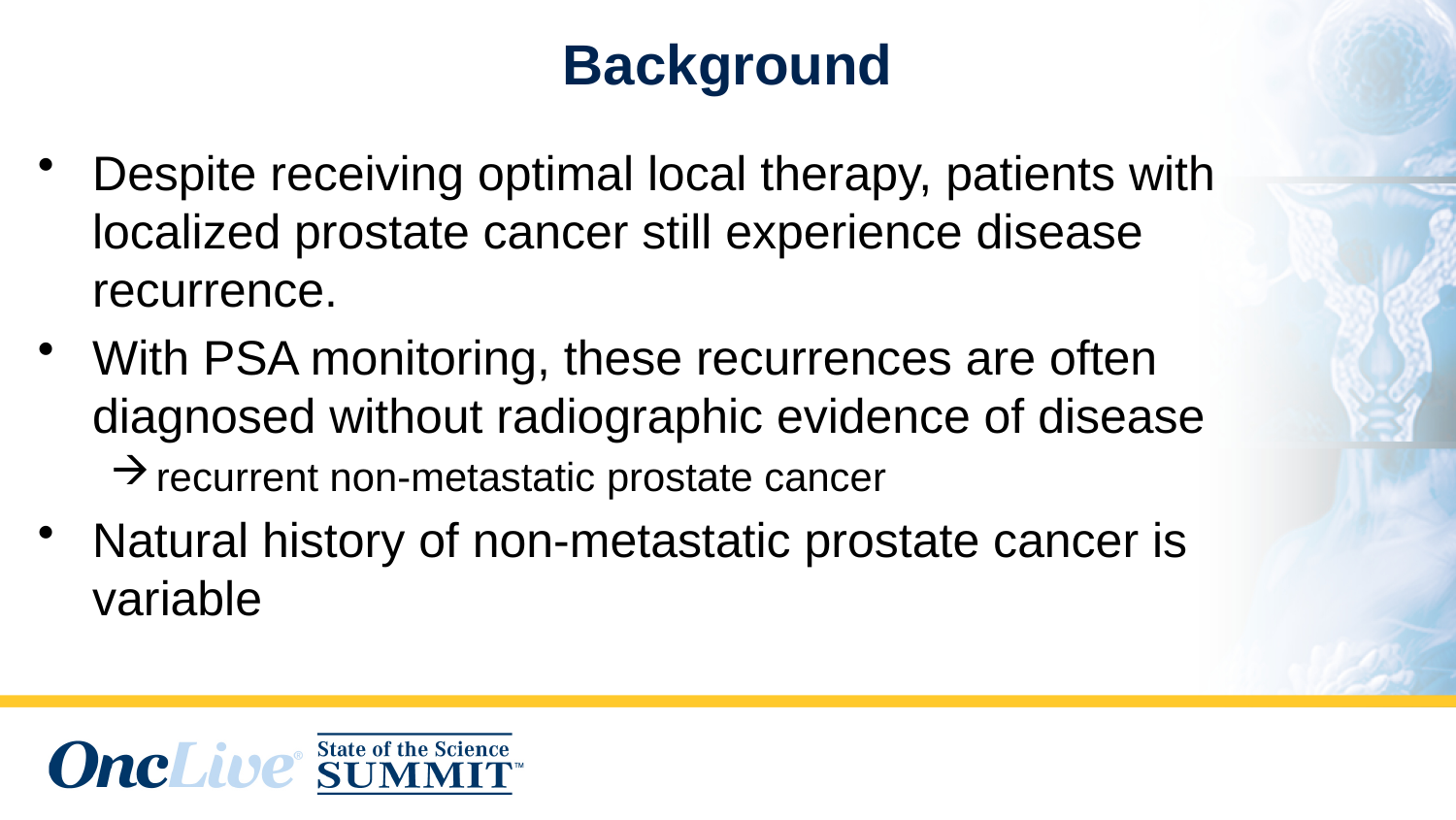

# Background
Despite receiving optimal local therapy, patients with localized prostate cancer still experience disease recurrence.
With PSA monitoring, these recurrences are often diagnosed without radiographic evidence of disease
recurrent non-metastatic prostate cancer
Natural history of non-metastatic prostate cancer is variable